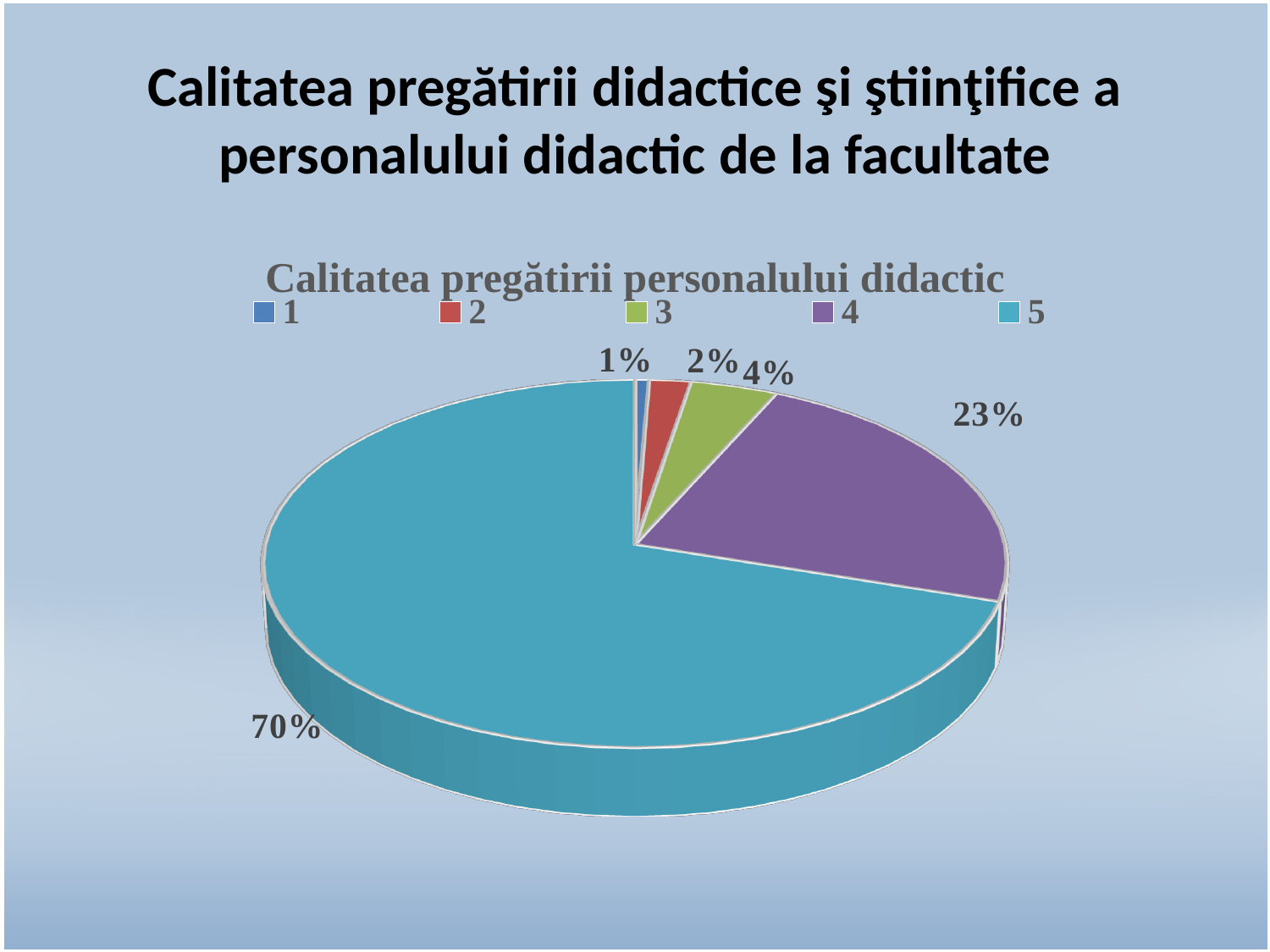

# Calitatea pregătirii didactice şi ştiinţifice a personalului didactic de la facultate

[unsupported chart]